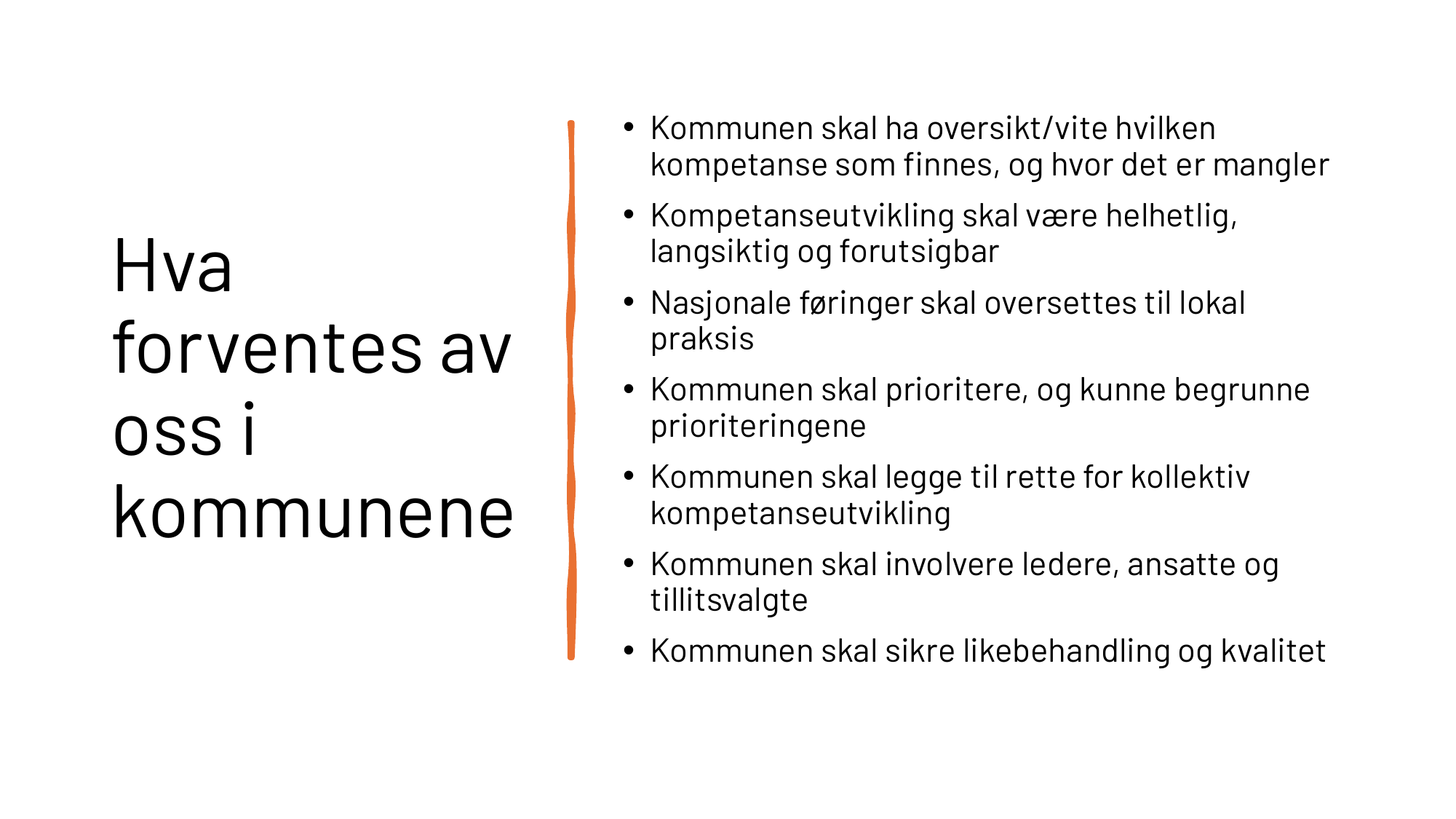

# Hva forventes av oss i  kommunene
Kommunen skal ha oversikt/vite hvilken kompetanse som finnes, og hvor det er mangler
Kompetanseutvikling skal være helhetlig, langsiktig og forutsigbar
Nasjonale føringer skal oversettes til lokal praksis
Kommunen skal prioritere, og kunne begrunne prioriteringene
Kommunen skal legge til rette for kollektiv kompetanseutvikling
Kommunen skal involvere ledere, ansatte og tillitsvalgte
Kommunen skal sikre likebehandling og kvalitet